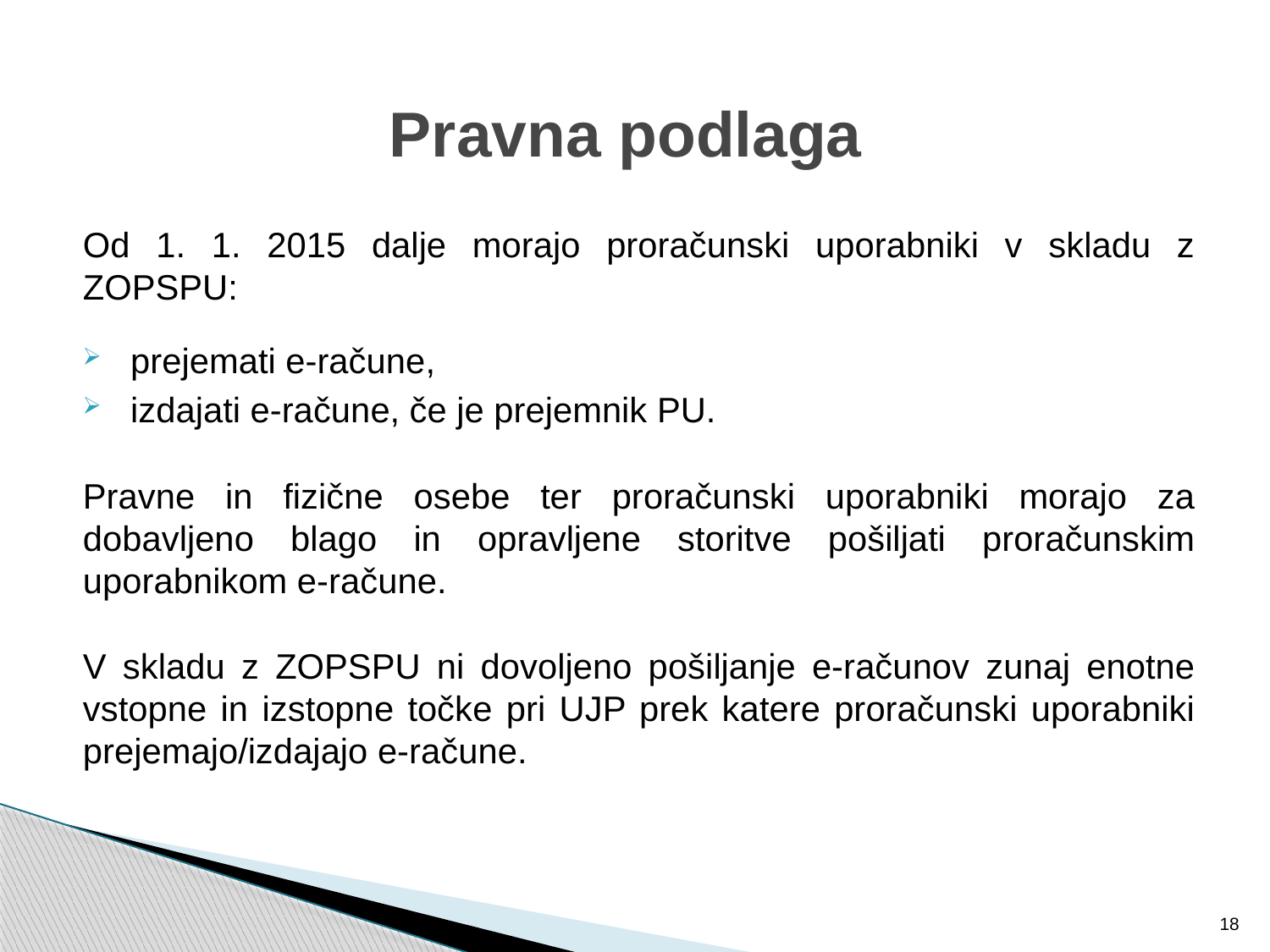

# Pravna podlaga
Od 1. 1. 2015 dalje morajo proračunski uporabniki v skladu z ZOPSPU:

prejemati e-račune,
izdajati e-račune, če je prejemnik PU.

Pravne in fizične osebe ter proračunski uporabniki morajo za dobavljeno blago in opravljene storitve pošiljati proračunskim uporabnikom e-račune.

V skladu z ZOPSPU ni dovoljeno pošiljanje e-računov zunaj enotne vstopne in izstopne točke pri UJP prek katere proračunski uporabniki prejemajo/izdajajo e-račune.

18